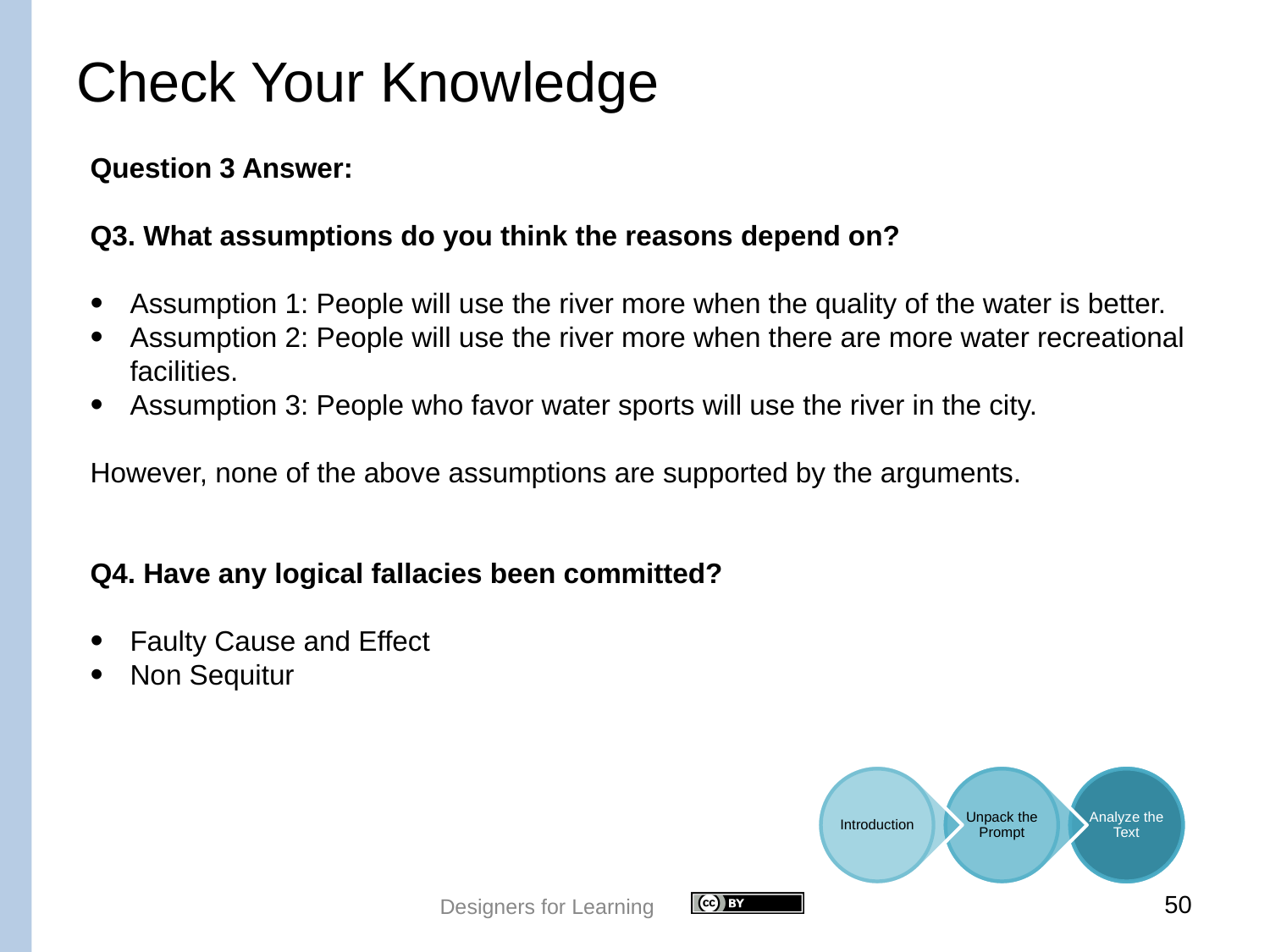

# Check Your Knowledge
Question 3 Answer:

Q3. What assumptions do you think the reasons depend on?

Assumption 1: People will use the river more when the quality of the water is better.
Assumption 2: People will use the river more when there are more water recreational facilities.
Assumption 3: People who favor water sports will use the river in the city.

However, none of the above assumptions are supported by the arguments.

Q4. Have any logical fallacies been committed?

Faulty Cause and Effect
Non Sequitur

Analyze the Text
Unpack the Prompt
Introduction

50

Designers for Learning